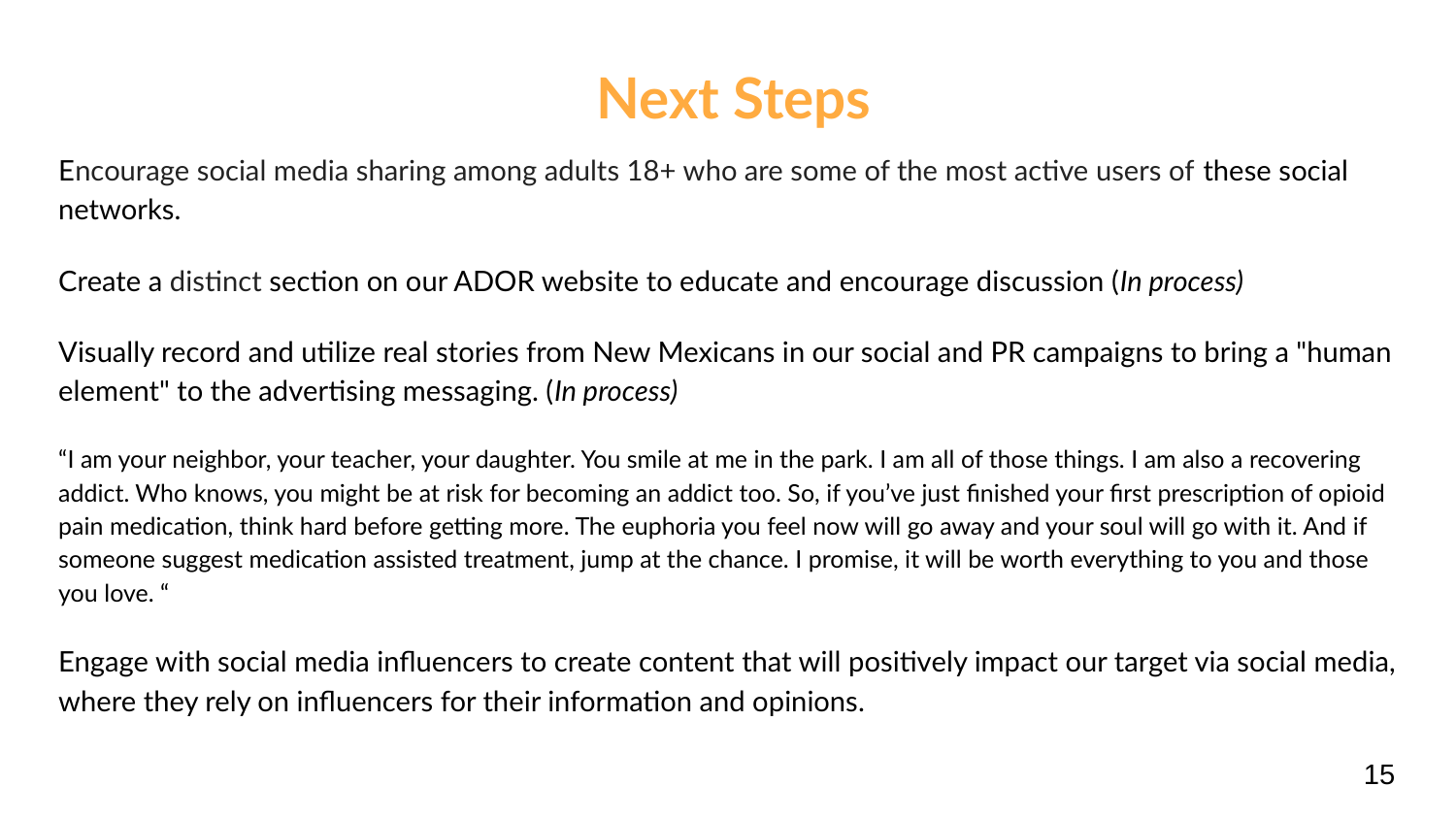

# Next Steps
Encourage social media sharing among adults 18+ who are some of the most active users of these social networks.
Create a distinct section on our ADOR website to educate and encourage discussion (In process)
Visually record and utilize real stories from New Mexicans in our social and PR campaigns to bring a "human element" to the advertising messaging. (In process)
“I am your neighbor, your teacher, your daughter. You smile at me in the park. I am all of those things. I am also a recovering addict. Who knows, you might be at risk for becoming an addict too. So, if you’ve just finished your first prescription of opioid pain medication, think hard before getting more. The euphoria you feel now will go away and your soul will go with it. And if someone suggest medication assisted treatment, jump at the chance. I promise, it will be worth everything to you and those you love. “
Engage with social media influencers to create content that will positively impact our target via social media, where they rely on influencers for their information and opinions.

15